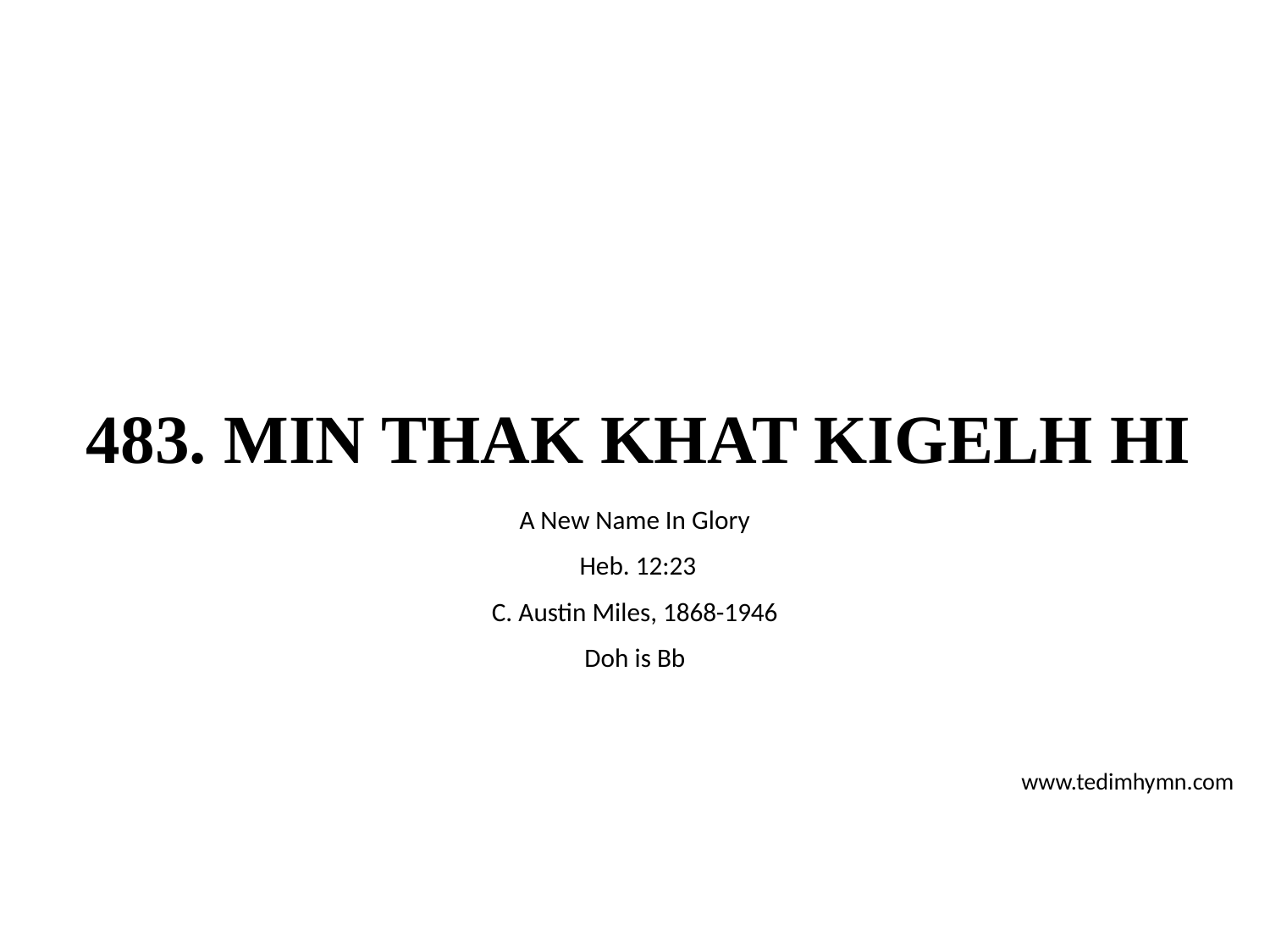

# 483. MIN THAK KHAT KIGELH HI
A New Name In Glory
 Heb. 12:23
C. Austin Miles, 1868-1946
Doh is Bb
www.tedimhymn.com